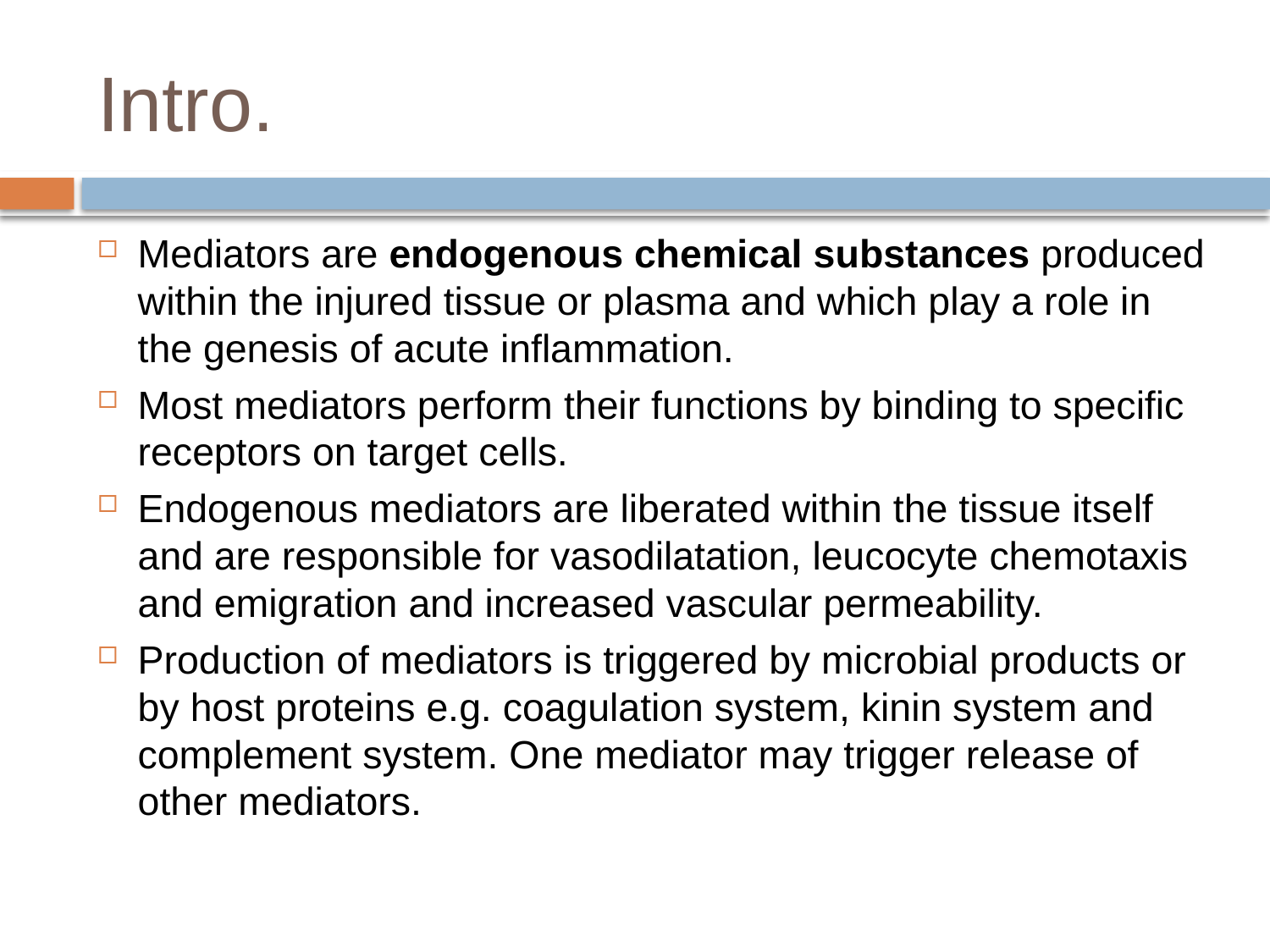

# Intro.
Mediators are endogenous chemical substances produced within the injured tissue or plasma and which play a role in the genesis of acute inflammation.
Most mediators perform their functions by binding to specific receptors on target cells.
Endogenous mediators are liberated within the tissue itself and are responsible for vasodilatation, leucocyte chemotaxis and emigration and increased vascular permeability.
Production of mediators is triggered by microbial products or by host proteins e.g. coagulation system, kinin system and complement system. One mediator may trigger release of other mediators.